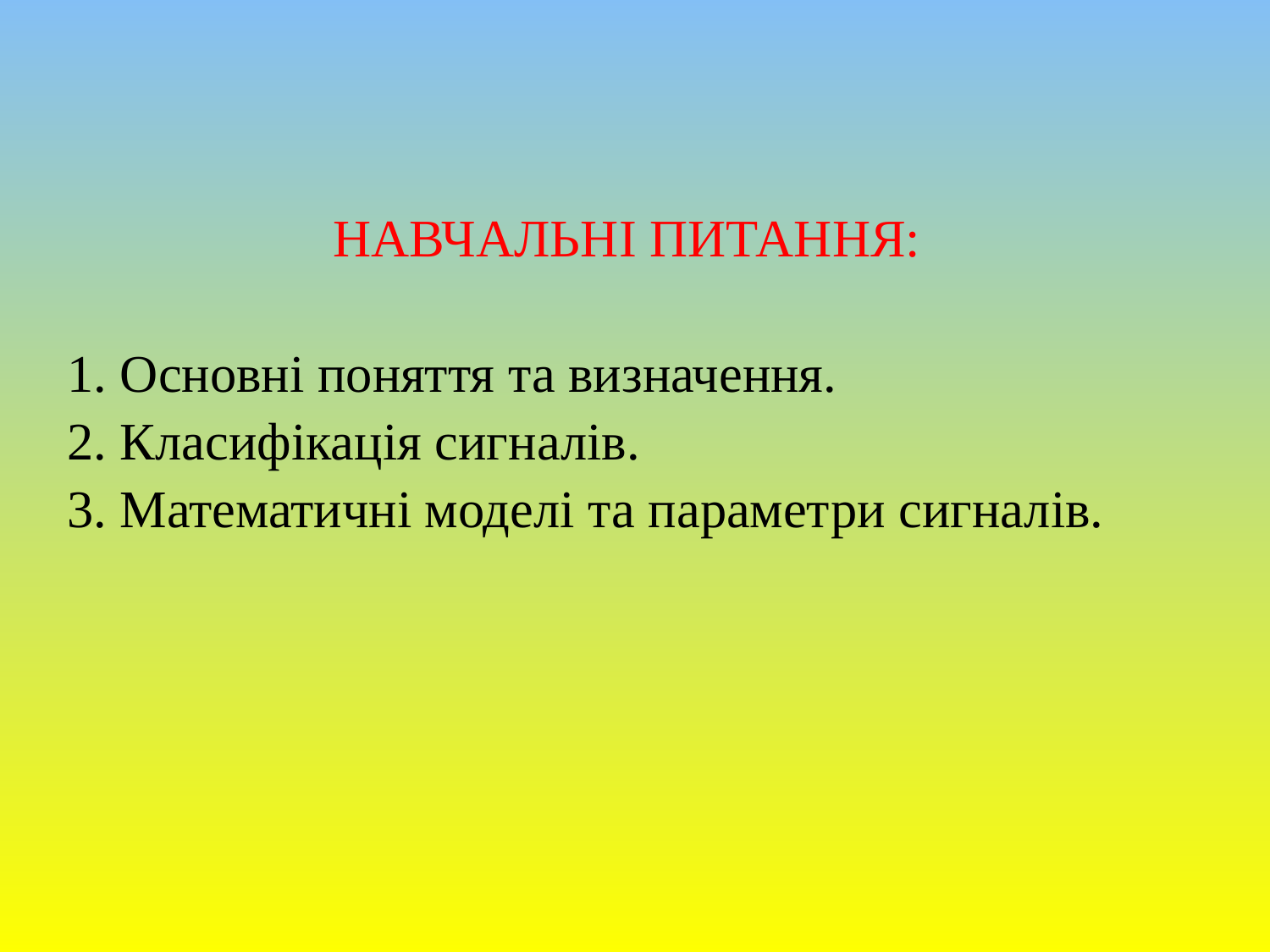

НАВЧАЛЬНІ ПИТАННЯ:

1. Основні поняття та визначення.
2. Класифікація сигналів.
3. Математичні моделі та параметри сигналів.